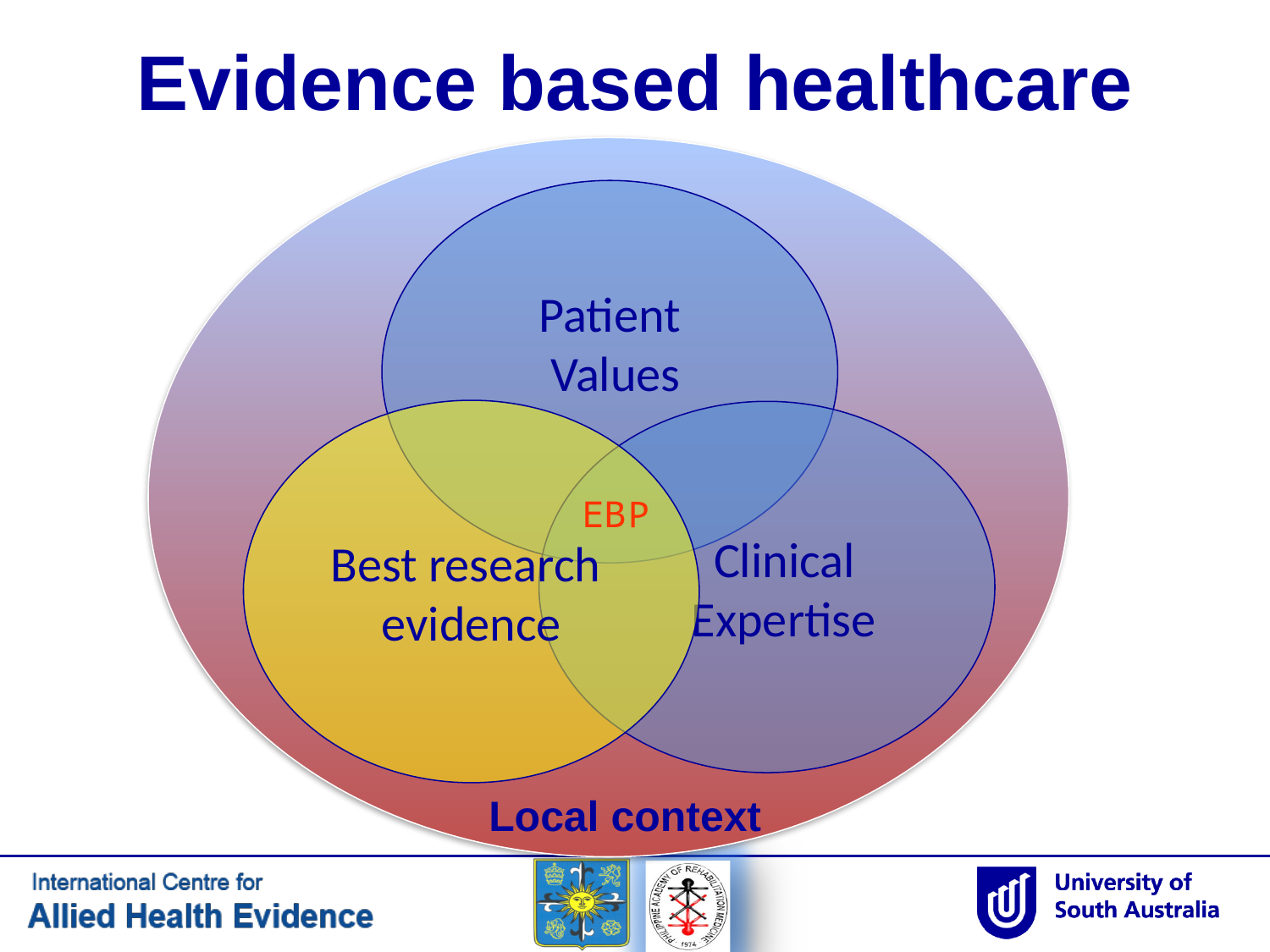

# Evidence based healthcare

Patient
 Values

Best research
evidence
   Clinical
   Expertise
     EBP

Local context